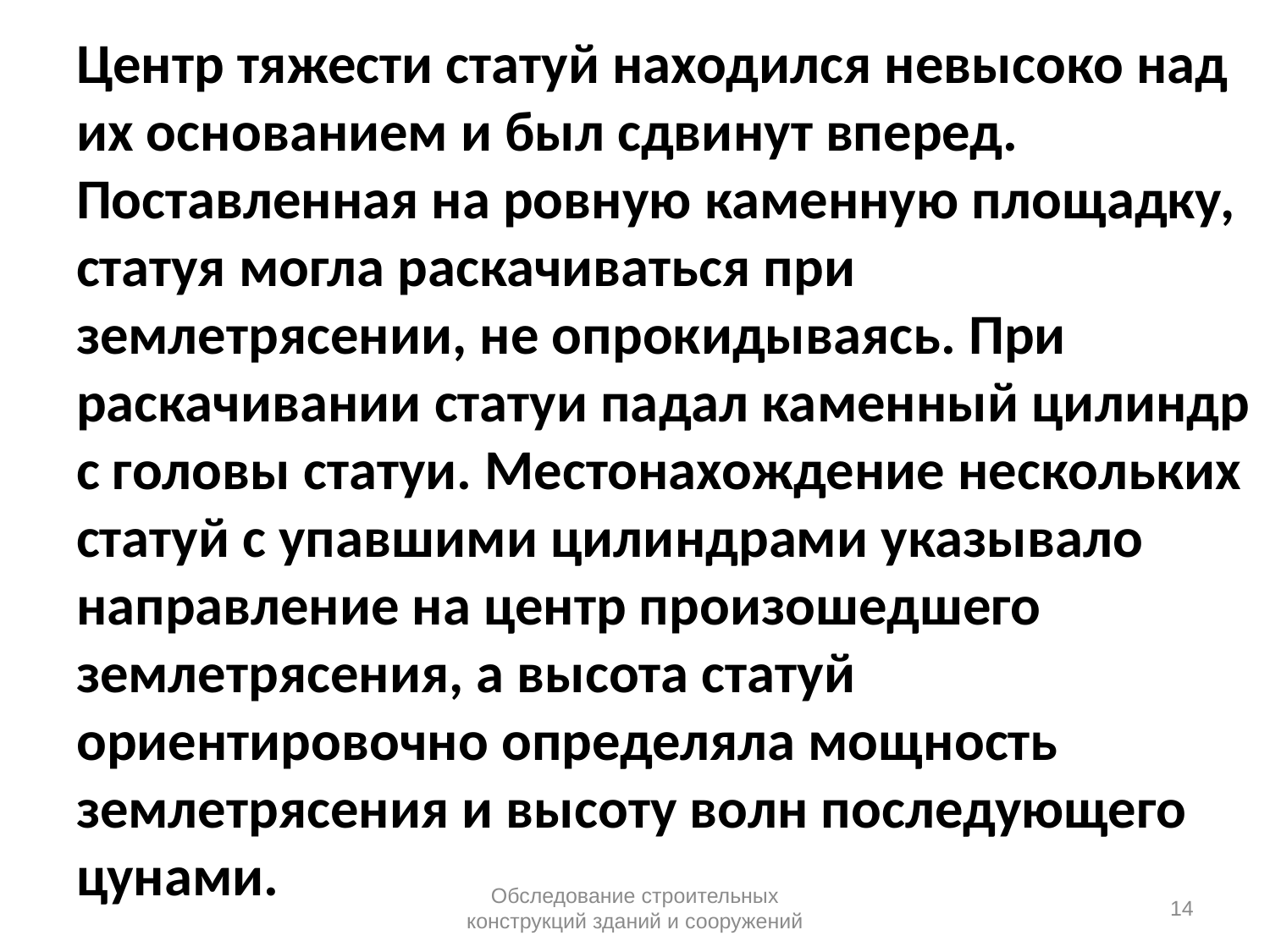

# Центр тяжести статуй находился невысоко над их основанием и был сдвинут вперед. Поставленная на ровную каменную площадку, статуя могла раскачиваться при землетрясении, не опрокидываясь. При  раскачивании статуи падал каменный цилиндр с головы статуи. Местонахождение нескольких статуй с упавшими цилиндрами указывало направление на центр произошедшего землетрясения, а высота статуй ориентировочно определяла мощность землетрясения и высоту волн последующего цунами.
Обследование строительных конструкций зданий и сооружений
14